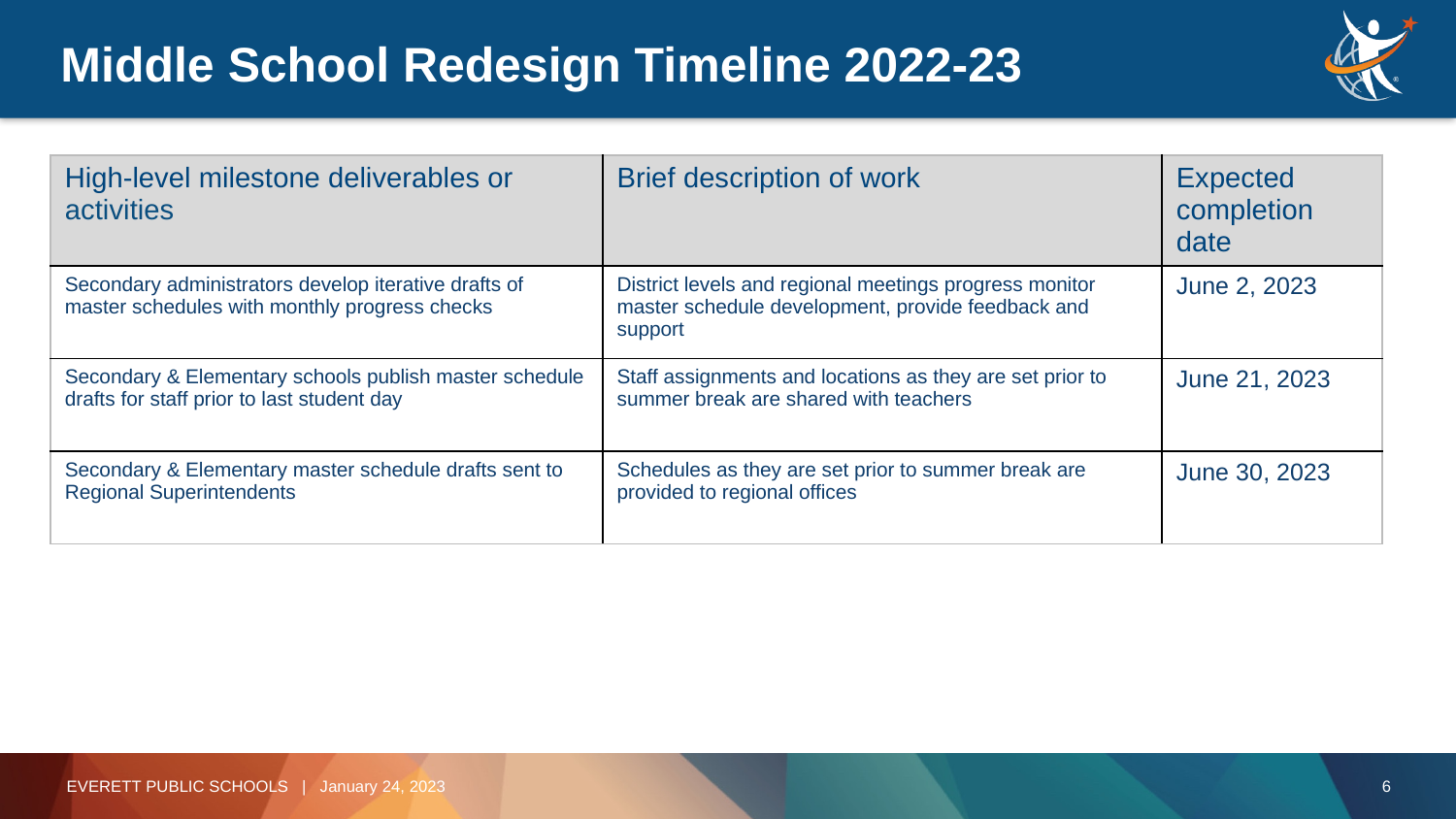

Middle School Redesign Timeline 2022-23
| High-level milestone deliverables or activities | Brief description of work | Expected completion date |
| --- | --- | --- |
| Secondary administrators develop iterative drafts of master schedules with monthly progress checks | District levels and regional meetings progress monitor master schedule development, provide feedback and support | June 2, 2023 |
| Secondary & Elementary schools publish master schedule drafts for staff prior to last student day | Staff assignments and locations as they are set prior to summer break are shared with teachers | June 21, 2023 |
| Secondary & Elementary master schedule drafts sent to Regional Superintendents | Schedules as they are set prior to summer break are provided to regional offices | June 30, 2023 |